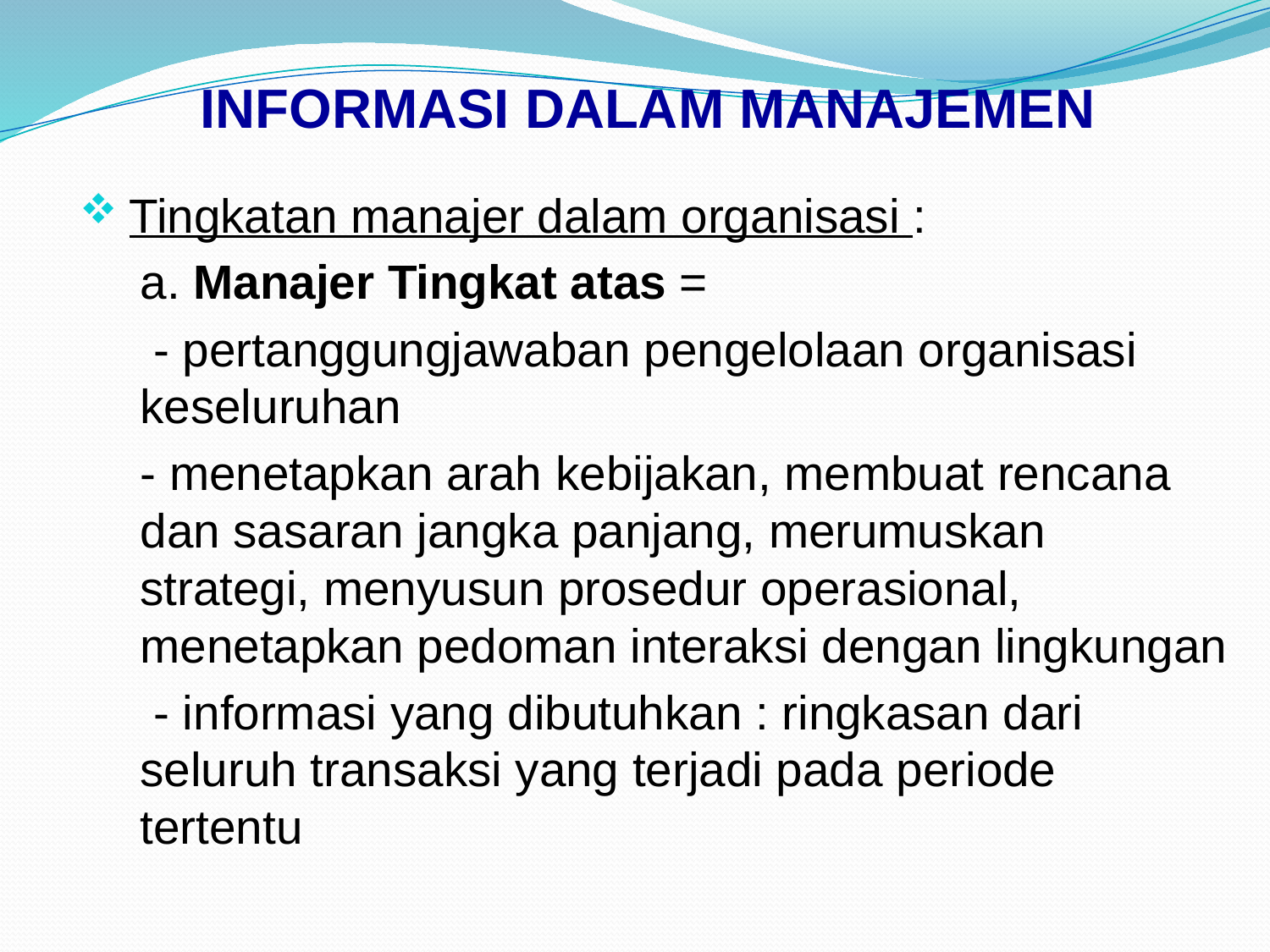

# INFORMASI DALAM MANAJEMEN
 Tingkatan manajer dalam organisasi :
		a. Manajer Tingkat atas =
			 - pertanggungjawaban pengelolaan organisasi keseluruhan
			- menetapkan arah kebijakan, membuat rencana dan sasaran jangka panjang, merumuskan strategi, menyusun prosedur operasional, menetapkan pedoman interaksi dengan lingkungan
		 - informasi yang dibutuhkan : ringkasan dari seluruh transaksi yang terjadi pada periode tertentu